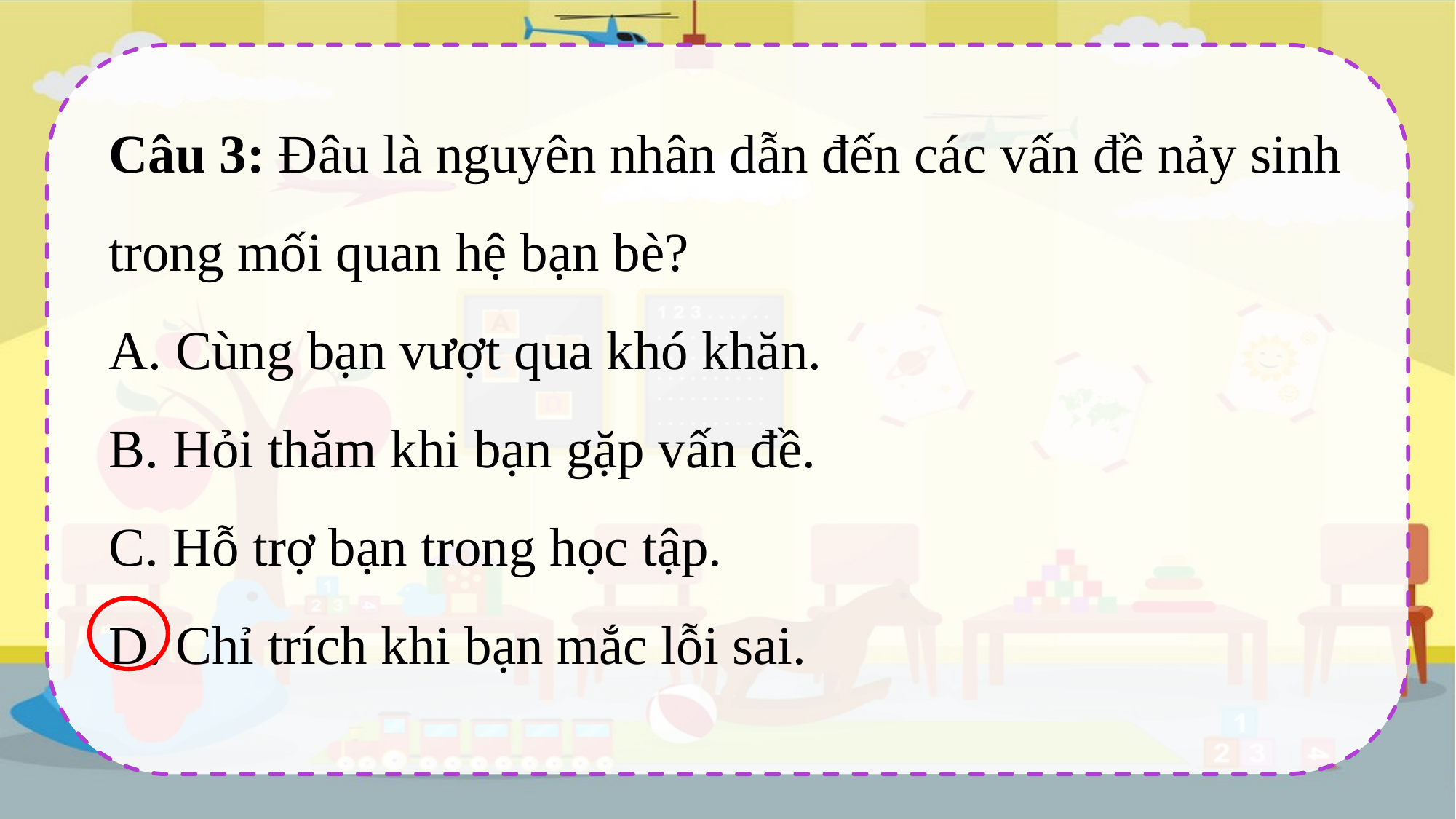

Câu 3: Đâu là nguyên nhân dẫn đến các vấn đề nảy sinh trong mối quan hệ bạn bè?
A. Cùng bạn vượt qua khó khăn.
B. Hỏi thăm khi bạn gặp vấn đề.
C. Hỗ trợ bạn trong học tập.
D. Chỉ trích khi bạn mắc lỗi sai.